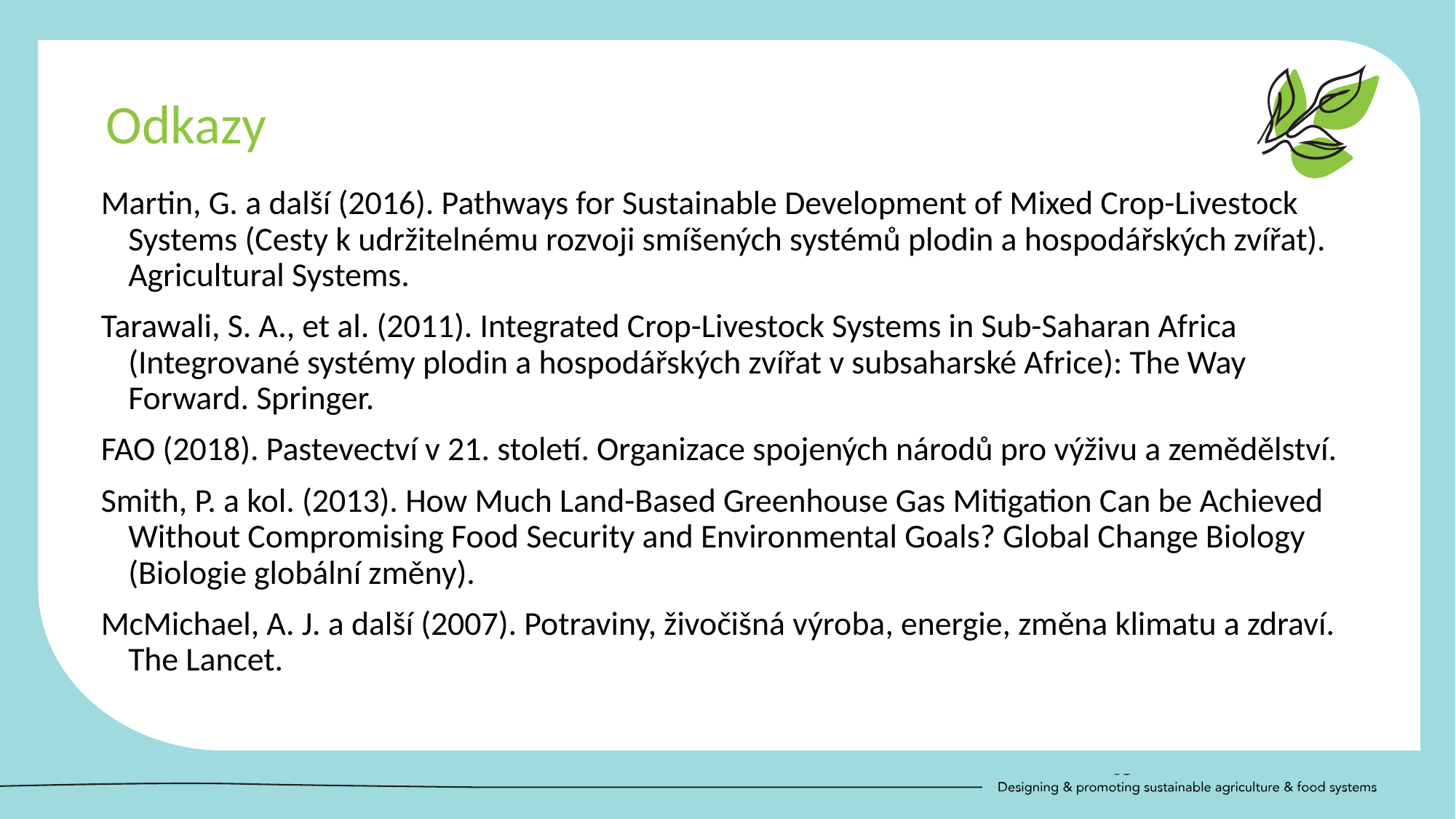

Odkazy

Martin, G. a další (2016). Pathways for Sustainable Development of Mixed Crop-Livestock Systems (Cesty k udržitelnému rozvoji smíšených systémů plodin a hospodářských zvířat). Agricultural Systems.
Tarawali, S. A., et al. (2011). Integrated Crop-Livestock Systems in Sub-Saharan Africa (Integrované systémy plodin a hospodářských zvířat v subsaharské Africe): The Way Forward. Springer.
FAO (2018). Pastevectví v 21. století. Organizace spojených národů pro výživu a zemědělství.
Smith, P. a kol. (2013). How Much Land-Based Greenhouse Gas Mitigation Can be Achieved Without Compromising Food Security and Environmental Goals? Global Change Biology (Biologie globální změny).
McMichael, A. J. a další (2007). Potraviny, živočišná výroba, energie, změna klimatu a zdraví. The Lancet.